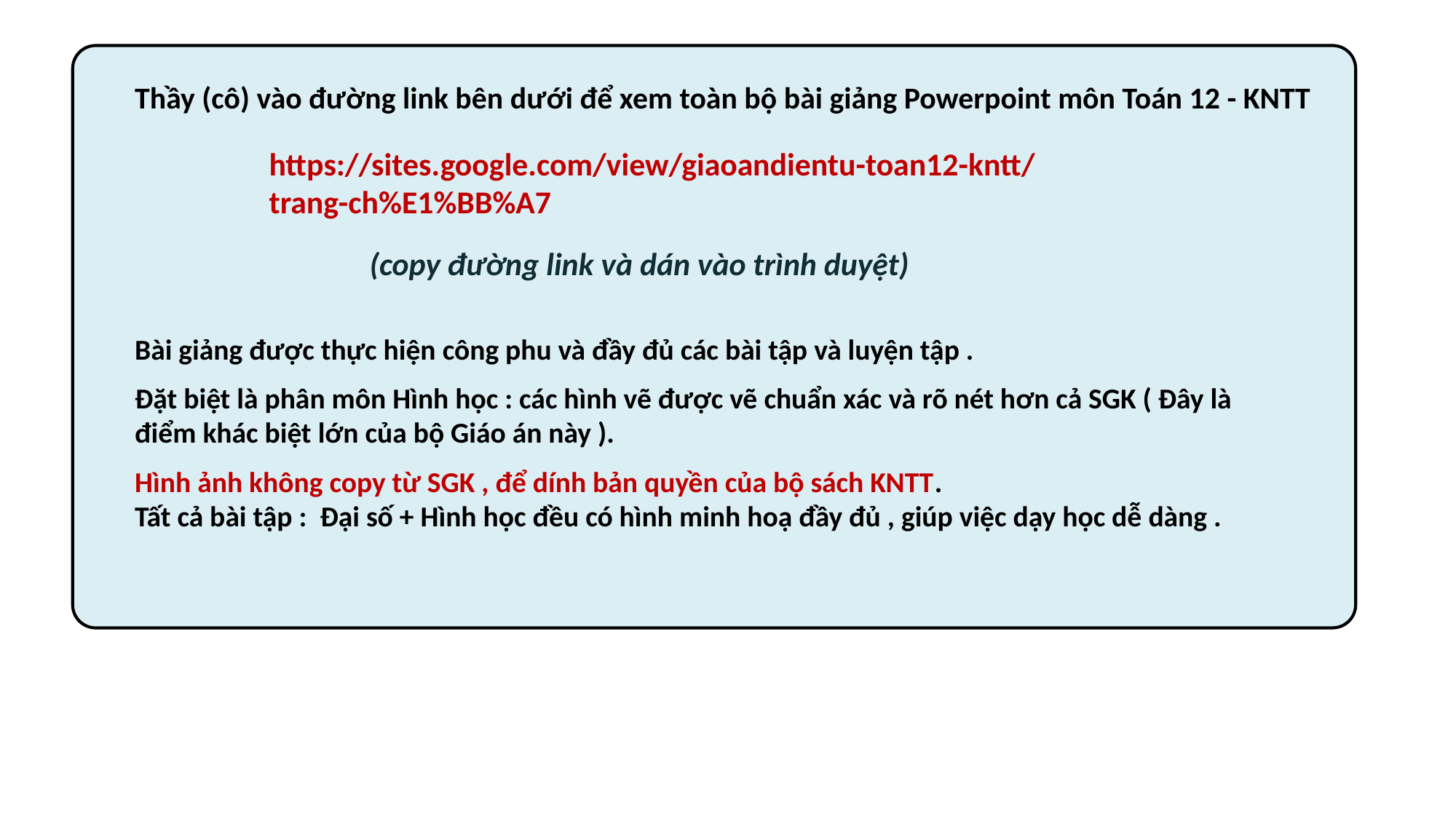

Thầy (cô) vào đường link bên dưới để xem toàn bộ bài giảng Powerpoint môn Toán 12 - KNTT
https://sites.google.com/view/giaoandientu-toan12-kntt/trang-ch%E1%BB%A7
(copy đường link và dán vào trình duyệt)
Bài giảng được thực hiện công phu và đầy đủ các bài tập và luyện tập .
Đặt biệt là phân môn Hình học : các hình vẽ được vẽ chuẩn xác và rõ nét hơn cả SGK ( Đây là điểm khác biệt lớn của bộ Giáo án này ).
Hình ảnh không copy từ SGK , để dính bản quyền của bộ sách KNTT.
Tất cả bài tập :  Đại số + Hình học đều có hình minh hoạ đầy đủ , giúp việc dạy học dễ dàng .